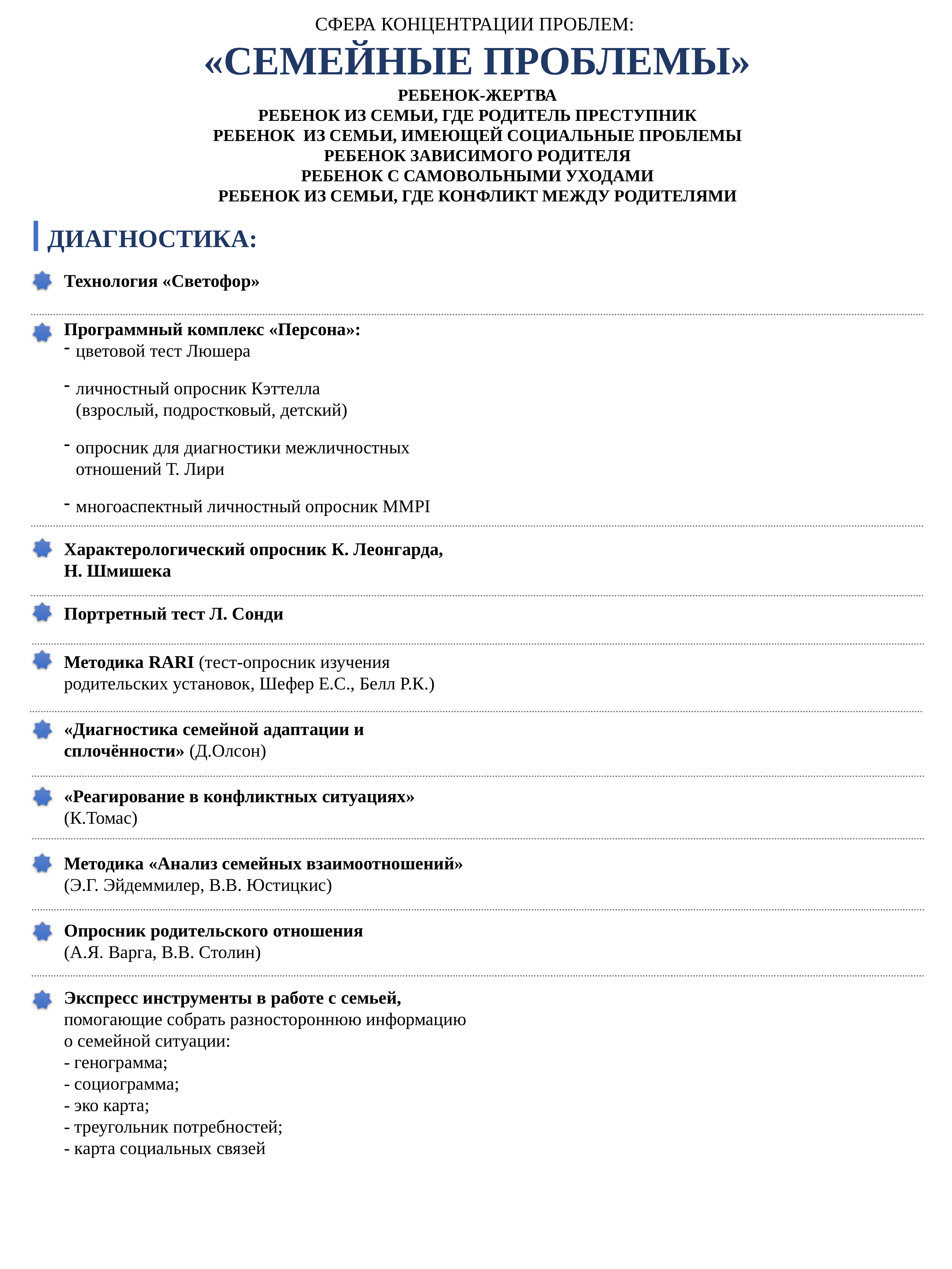

СФЕРА КОНЦЕНТРАЦИИ ПРОБЛЕМ:
«СЕМЕЙНЫЕ ПРОБЛЕМЫ»
РЕБЕНОК-ЖЕРТВА
РЕБЕНОК ИЗ СЕМЬИ, ГДЕ РОДИТЕЛЬ ПРЕСТУПНИК
РЕБЕНОК  ИЗ СЕМЬИ, ИМЕЮЩЕЙ СОЦИАЛЬНЫЕ ПРОБЛЕМЫ
РЕБЕНОК ЗАВИСИМОГО РОДИТЕЛЯ
РЕБЕНОК С САМОВОЛЬНЫМИ УХОДАМИ
РЕБЕНОК ИЗ СЕМЬИ, ГДЕ КОНФЛИКТ МЕЖДУ РОДИТЕЛЯМИ
ДИАГНОСТИКА:
Технология «Светофор»

Программный комплекс «Персона»:
цветовой тест Люшера

личностный опросник Кэттелла
(взрослый, подростковый, детский)

опросник для диагностики межличностных отношений Т. Лири

многоаспектный личностный опросник MMPI

Характерологический опросник К. Леонгарда,
Н. Шмишека

Портретный тест Л. Сонди

Методика RARI (тест-опросник изучения родительских установок, Шефер Е.С., Белл Р.К.)

«Диагностика семейной адаптации и сплочённости» (Д.Олсон)

«Реагирование в конфликтных ситуациях» (К.Томас)

Методика «Анализ семейных взаимоотношений» (Э.Г. Эйдеммилер, В.В. Юстицкис)

Опросник родительского отношения
(А.Я. Варга, В.В. Столин)

Экспресс инструменты в работе с семьей, помогающие собрать разностороннюю информацию о семейной ситуации:
- генограмма;
- социограмма;
- эко карта;
- треугольник потребностей;
- карта социальных связей